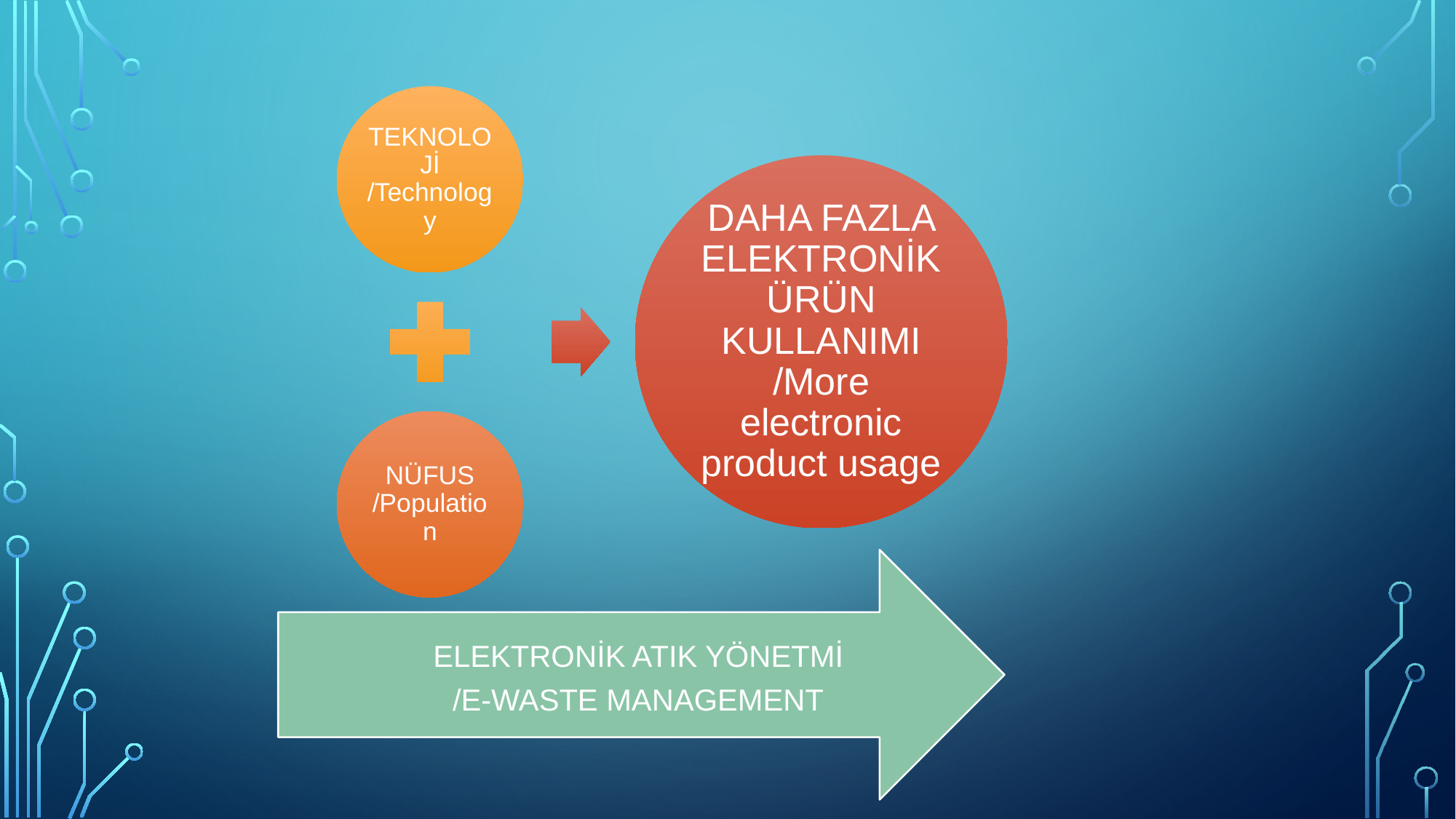

TEKNOLOJİ /Technology

NÜFUS /Population

DAHA FAZLA ELEKTRONİK ÜRÜN KULLANIMI /More electronic product usage
ELEKTRONİK ATIK YÖNETMİ
/E-WASTE MANAGEMENT